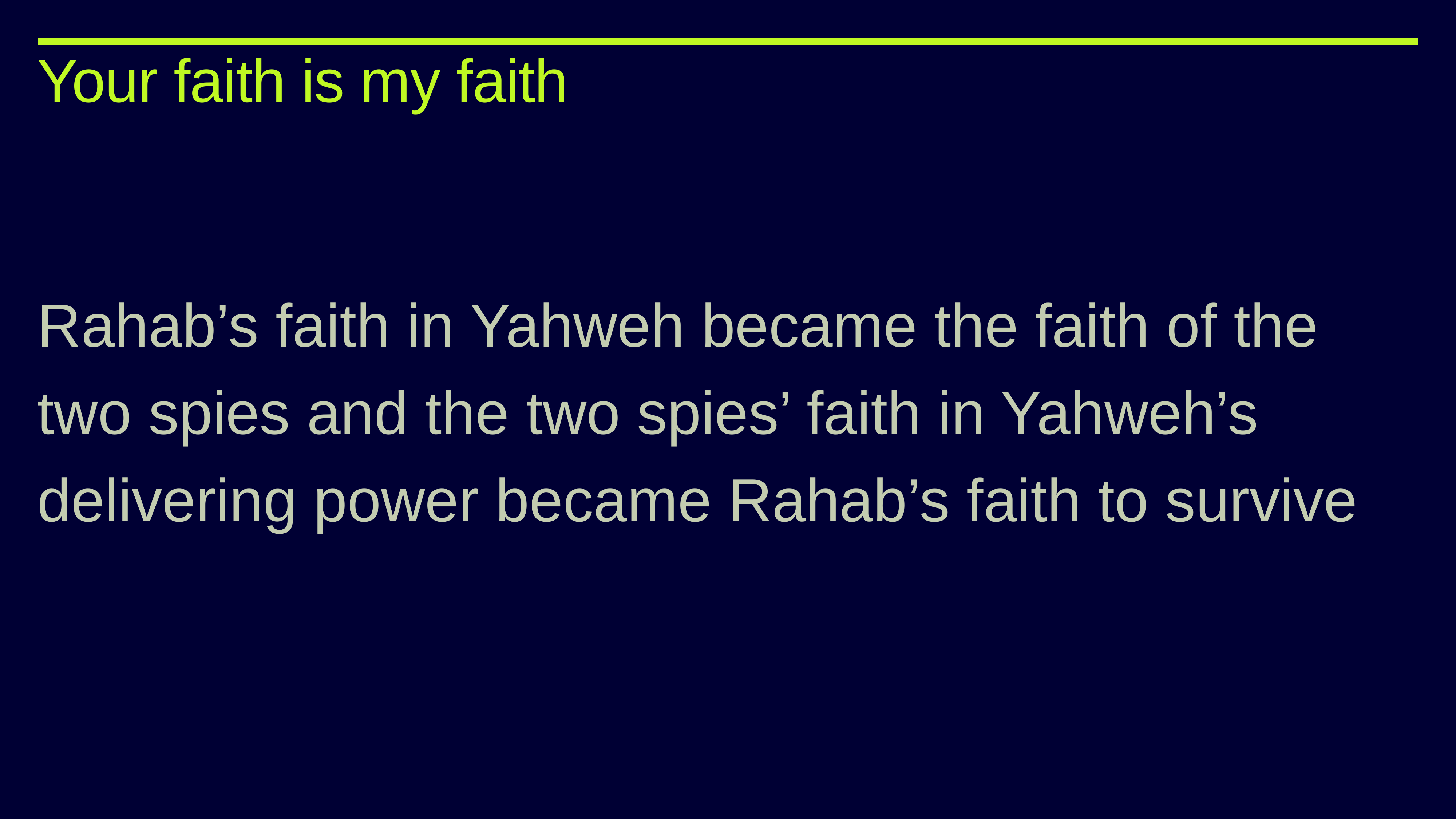

# Your faith is my faith

Rahab’s faith in Yahweh became the faith of the two spies and the two spies’ faith in Yahweh’s delivering power became Rahab’s faith to survive